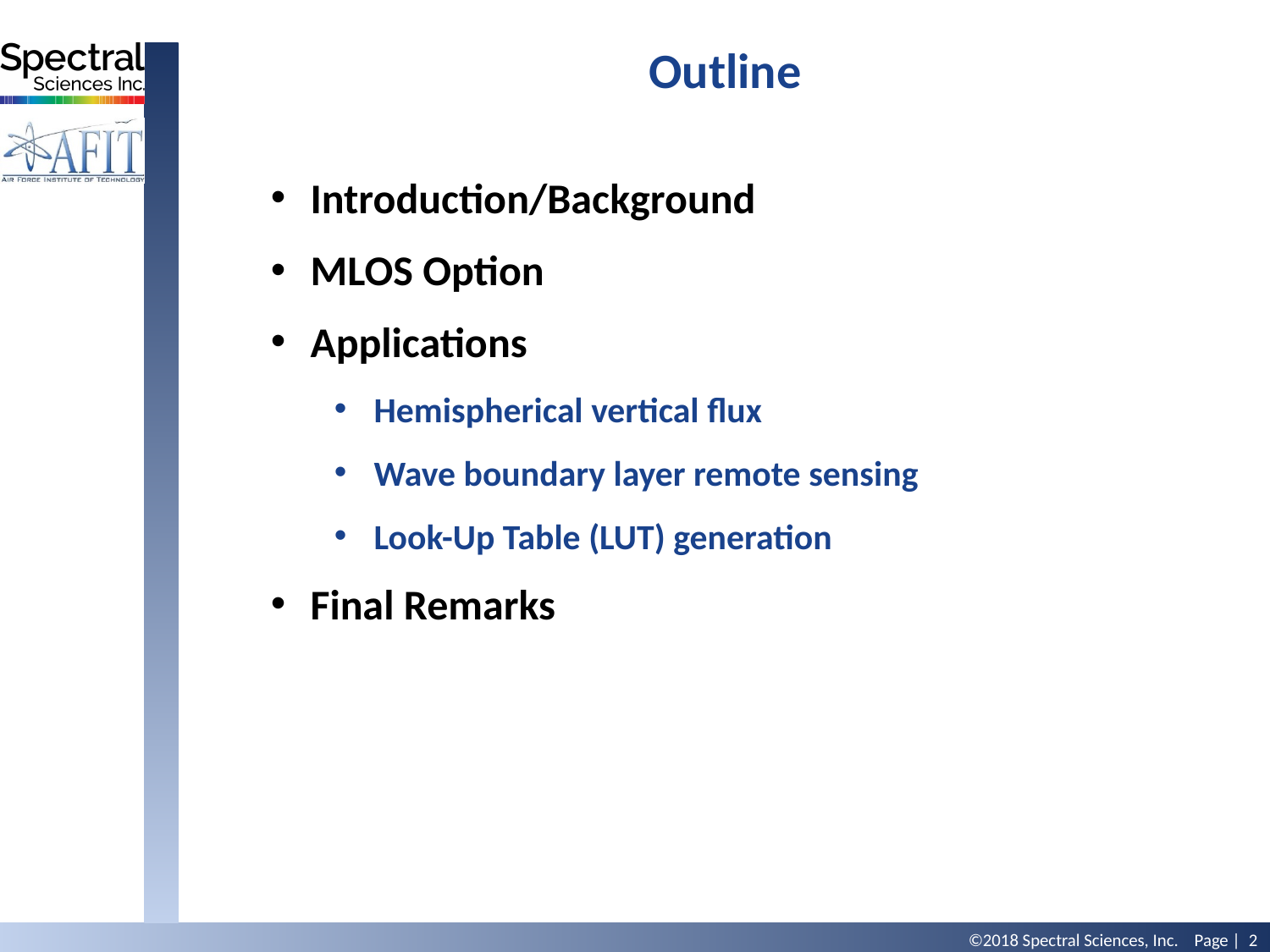

Outline
Introduction/Background
MLOS Option
Applications
Hemispherical vertical flux
Wave boundary layer remote sensing
Look-Up Table (LUT) generation
Final Remarks